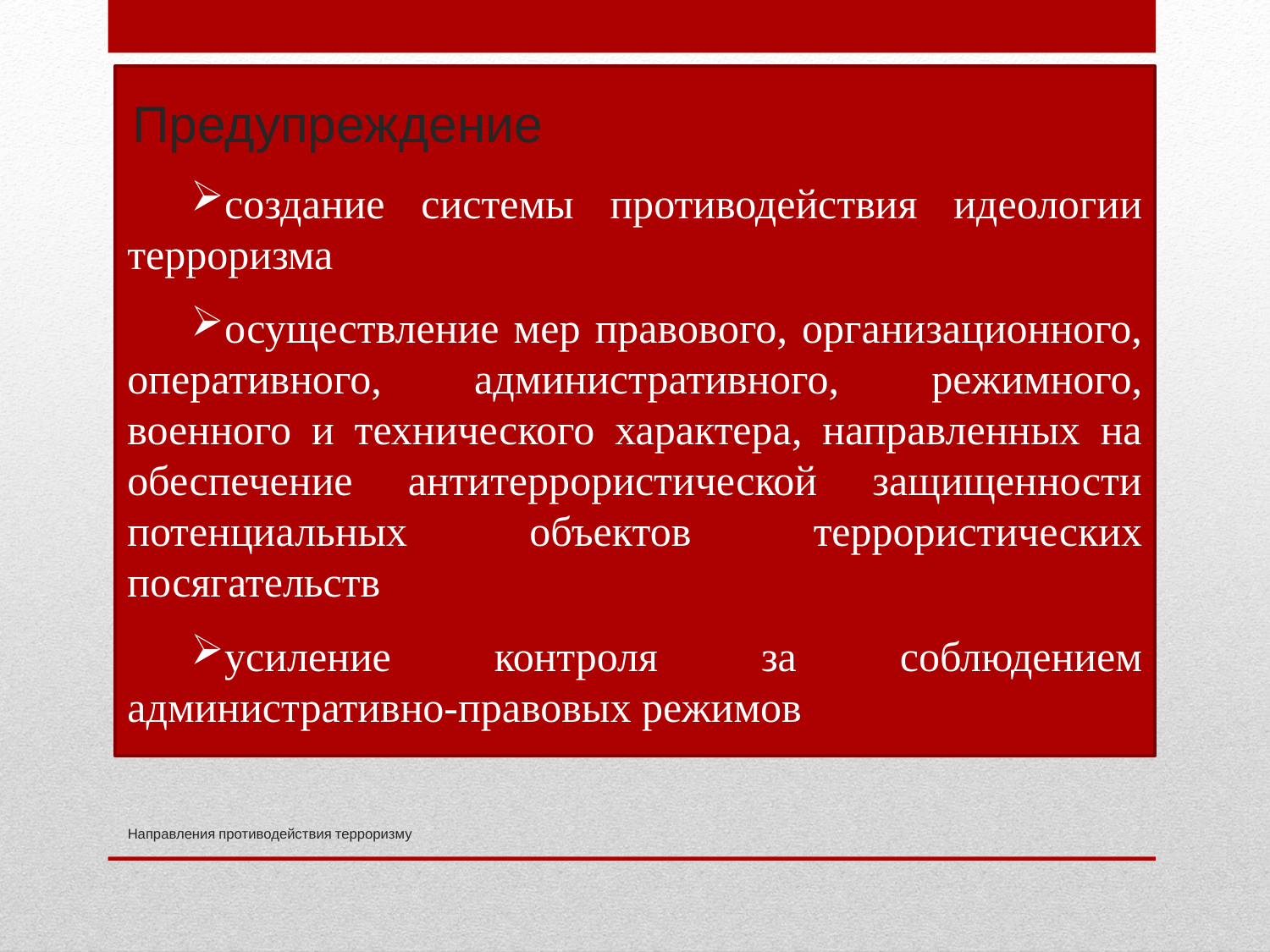

Предупреждение

создание системы противодействия идеологии терроризма

осуществление мер правового, организационного, оперативного, административного, режимного, военного и технического характера, направленных на обеспечение антитеррористической защищенности потенциальных объектов террористических посягательств

усиление контроля за соблюдением административно-правовых режимов
# Направления противодействия терроризму